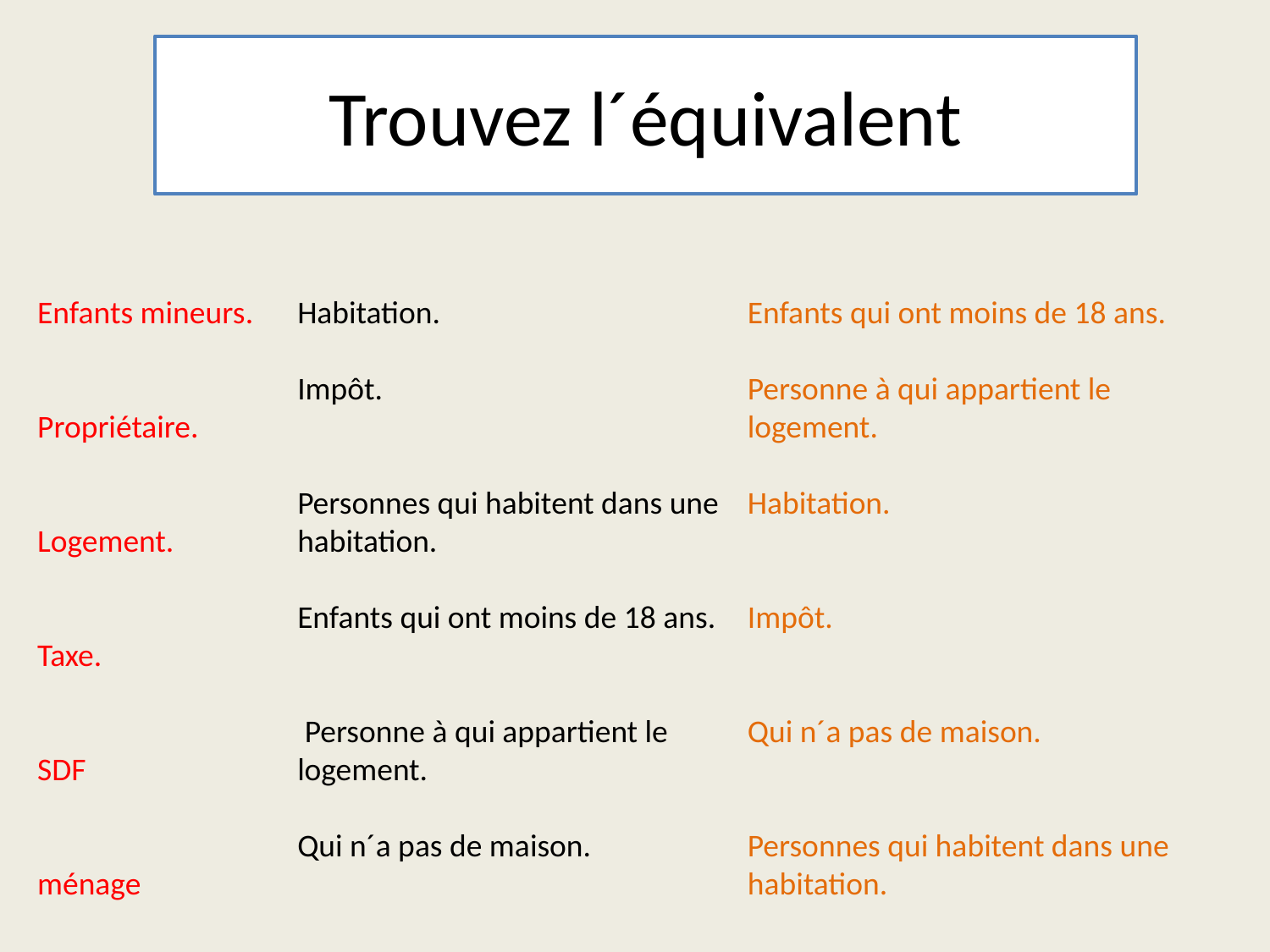

# Trouvez l´équivalent

Enfants mineurs.
Propriétaire.

Logement.

Taxe.

SDF

ménage

Habitation.
Impôt.

Personnes qui habitent dans une habitation.

Enfants qui ont moins de 18 ans.

 Personne à qui appartient le logement.

Qui n´a pas de maison.

Enfants qui ont moins de 18 ans.

Personne à qui appartient le logement.

Habitation.

Impôt.

Qui n´a pas de maison.

Personnes qui habitent dans une habitation.